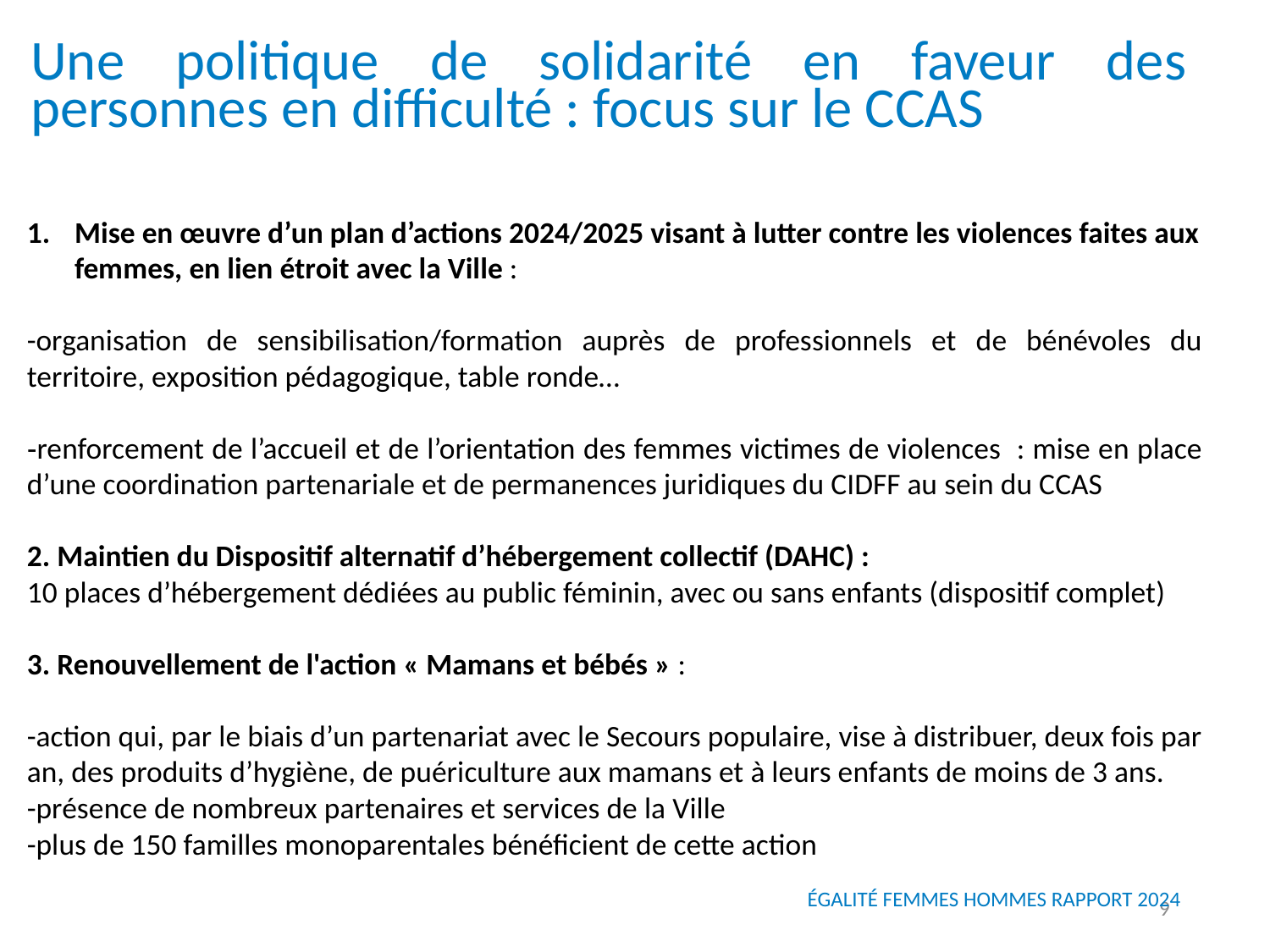

Une politique de solidarité en faveur des personnes en difficulté : focus sur le CCAS

Mise en œuvre d’un plan d’actions 2024/2025 visant à lutter contre les violences faites aux femmes, en lien étroit avec la Ville :

-organisation de sensibilisation/formation auprès de professionnels et de bénévoles du territoire, exposition pédagogique, table ronde…

-renforcement de l’accueil et de l’orientation des femmes victimes de violences  : mise en place d’une coordination partenariale et de permanences juridiques du CIDFF au sein du CCAS

2. Maintien du Dispositif alternatif d’hébergement collectif (DAHC) :
10 places d’hébergement dédiées au public féminin, avec ou sans enfants (dispositif complet)

3. Renouvellement de l'action « Mamans et bébés » :

-action qui, par le biais d’un partenariat avec le Secours populaire, vise à distribuer, deux fois par an, des produits d’hygiène, de puériculture aux mamans et à leurs enfants de moins de 3 ans.
-présence de nombreux partenaires et services de la Ville
-plus de 150 familles monoparentales bénéficient de cette action
9
ÉGALITÉ FEMMES HOMMES RAPPORT 2024